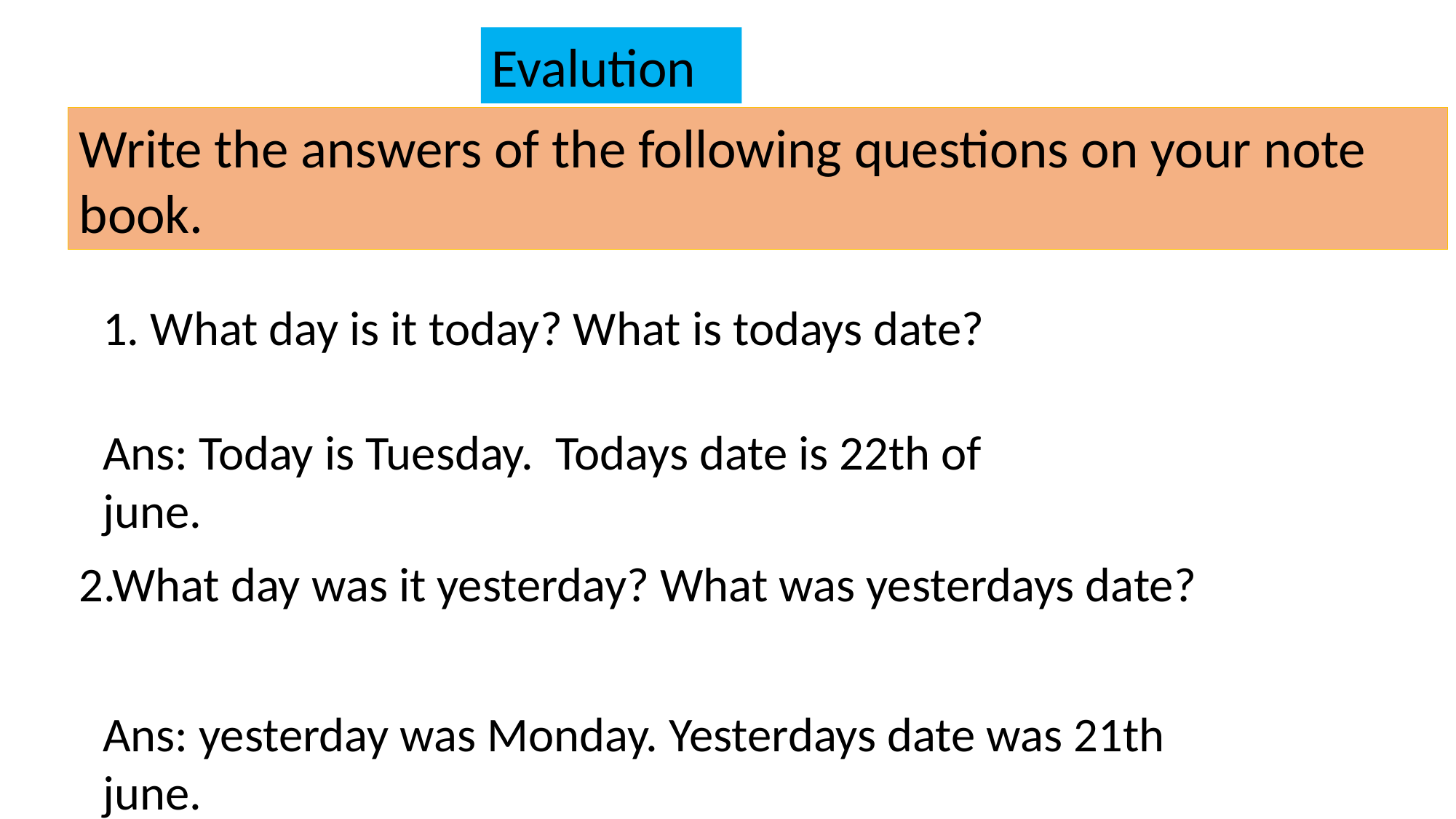

Evalution
Write the answers of the following questions on your note book.
1. What day is it today? What is todays date?
Ans: Today is Tuesday.  Todays date is 22th of june.
2.What day was it yesterday? What was yesterdays date?
Ans: yesterday was Monday. Yesterdays date was 21th june.